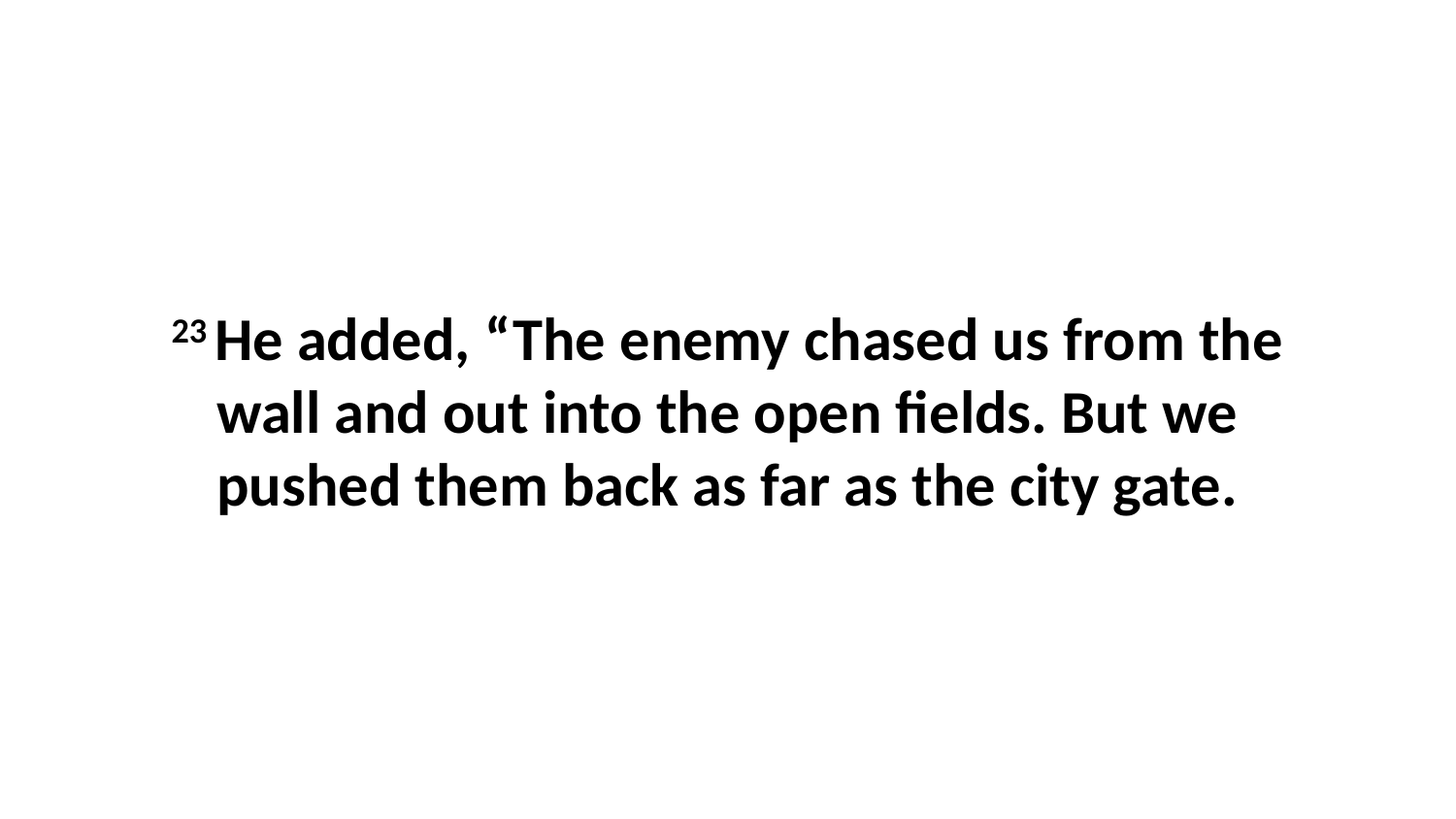

23 He added, “The enemy chased us from the wall and out into the open fields. But we pushed them back as far as the city gate.